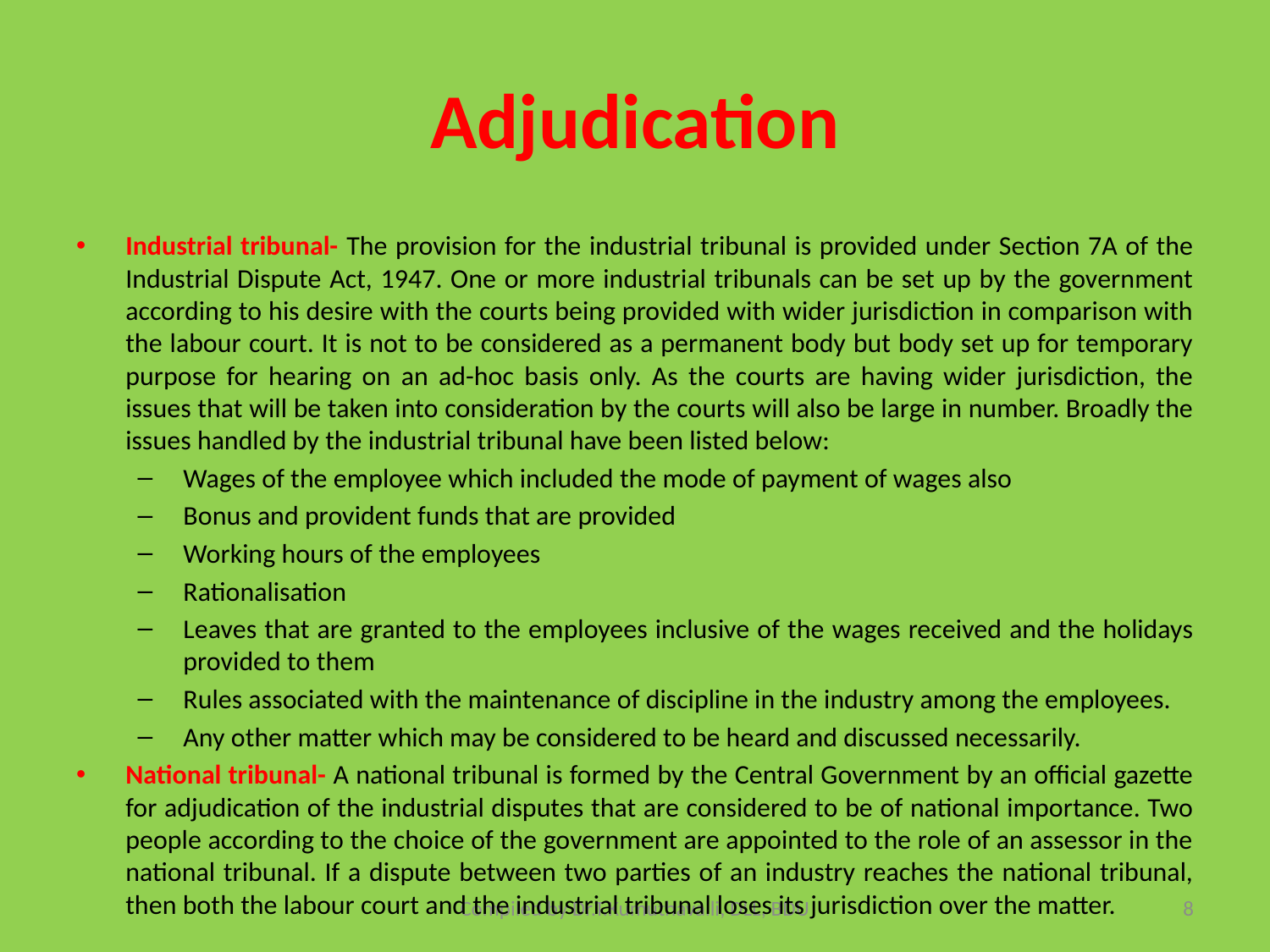

# Adjudication
Industrial tribunal- The provision for the industrial tribunal is provided under Section 7A of the Industrial Dispute Act, 1947. One or more industrial tribunals can be set up by the government according to his desire with the courts being provided with wider jurisdiction in comparison with the labour court. It is not to be considered as a permanent body but body set up for temporary purpose for hearing on an ad-hoc basis only. As the courts are having wider jurisdiction, the issues that will be taken into consideration by the courts will also be large in number. Broadly the issues handled by the industrial tribunal have been listed below:
Wages of the employee which included the mode of payment of wages also
Bonus and provident funds that are provided
Working hours of the employees
Rationalisation
Leaves that are granted to the employees inclusive of the wages received and the holidays provided to them
Rules associated with the maintenance of discipline in the industry among the employees.
Any other matter which may be considered to be heard and discussed necessarily.
National tribunal- A national tribunal is formed by the Central Government by an official gazette for adjudication of the industrial disputes that are considered to be of national importance. Two people according to the choice of the government are appointed to the role of an assessor in the national tribunal. If a dispute between two parties of an industry reaches the national tribunal, then both the labour court and the industrial tribunal loses its jurisdiction over the matter.

Compiled by Dr.T.Kumuthavalli, DLL, BDU
8